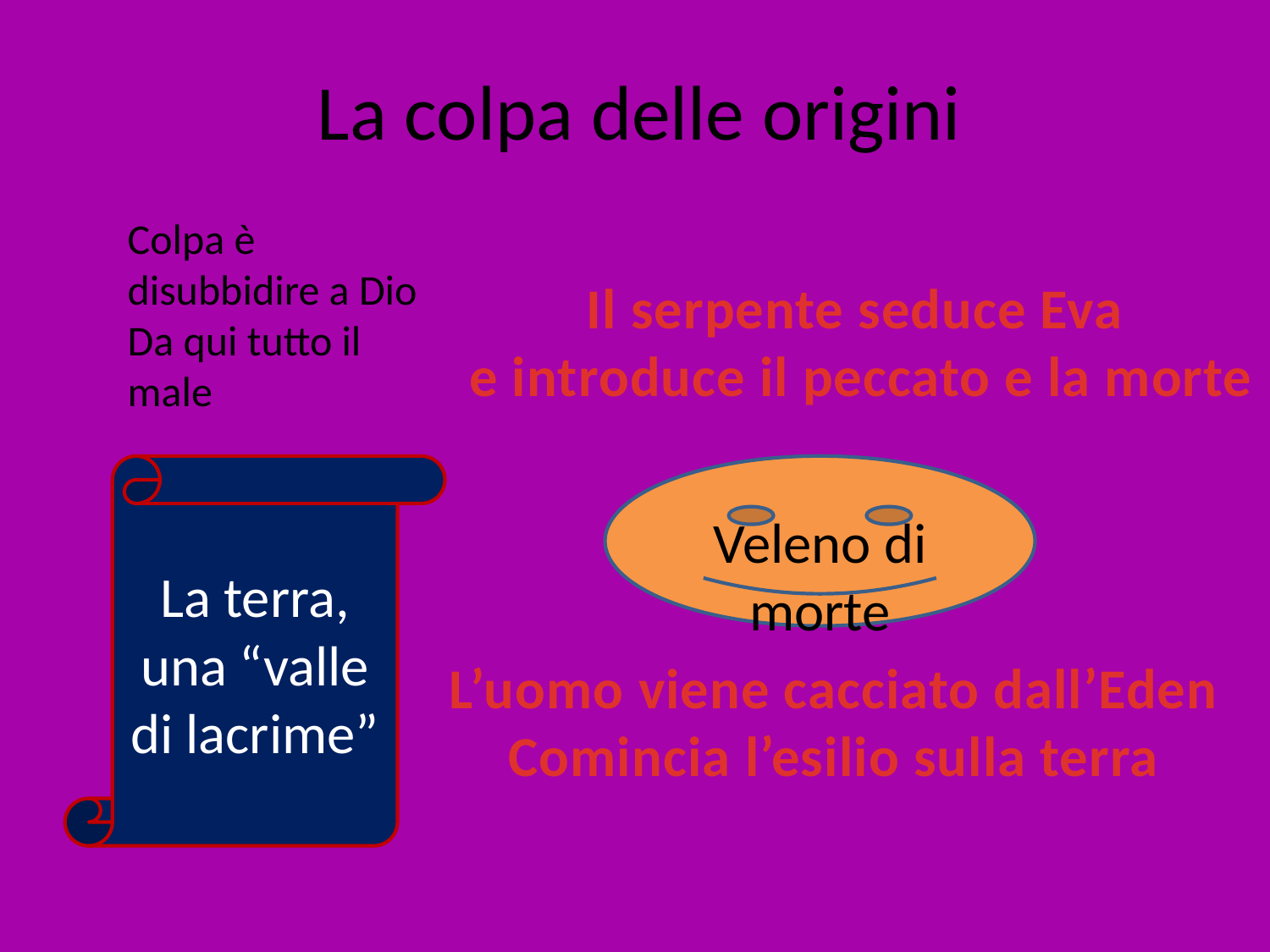

La colpa delle origini
Colpa è disubbidire a Dio
Da qui tutto il male
Il serpente seduce Eva
e introduce il peccato e la morte
La terra, una “valle di lacrime”

Veleno di morte
L’uomo viene cacciato dall’Eden
Comincia l’esilio sulla terra